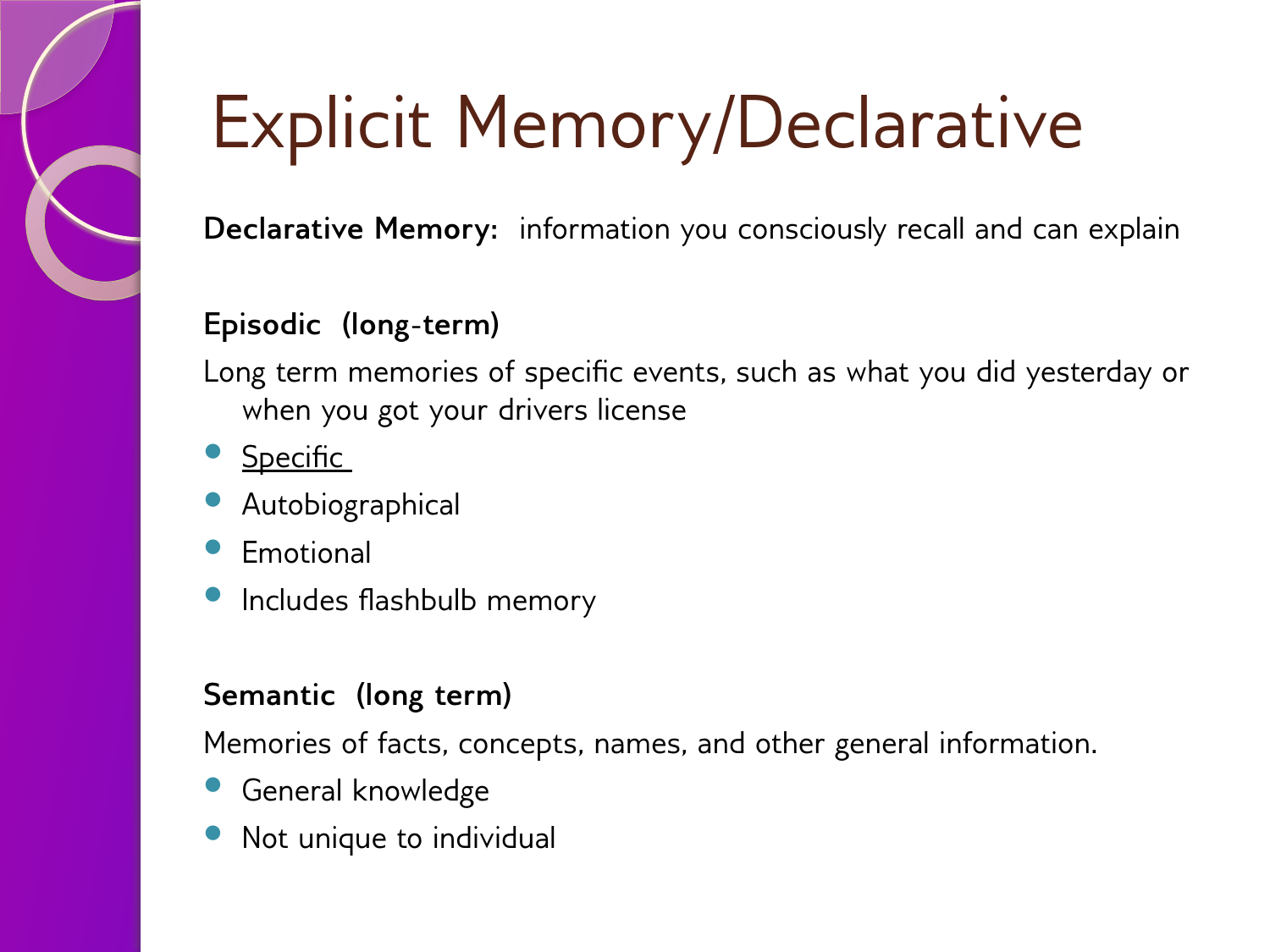

# Explicit Memory/Declarative
Declarative Memory:  information you consciously recall and can explain

Episodic  (long-term)
Long term memories of specific events, such as what you did yesterday or when you got your drivers license
Specific
Autobiographical
Emotional
Includes flashbulb memory

Semantic  (long term)
Memories of facts, concepts, names, and other general information.
General knowledge
Not unique to individual